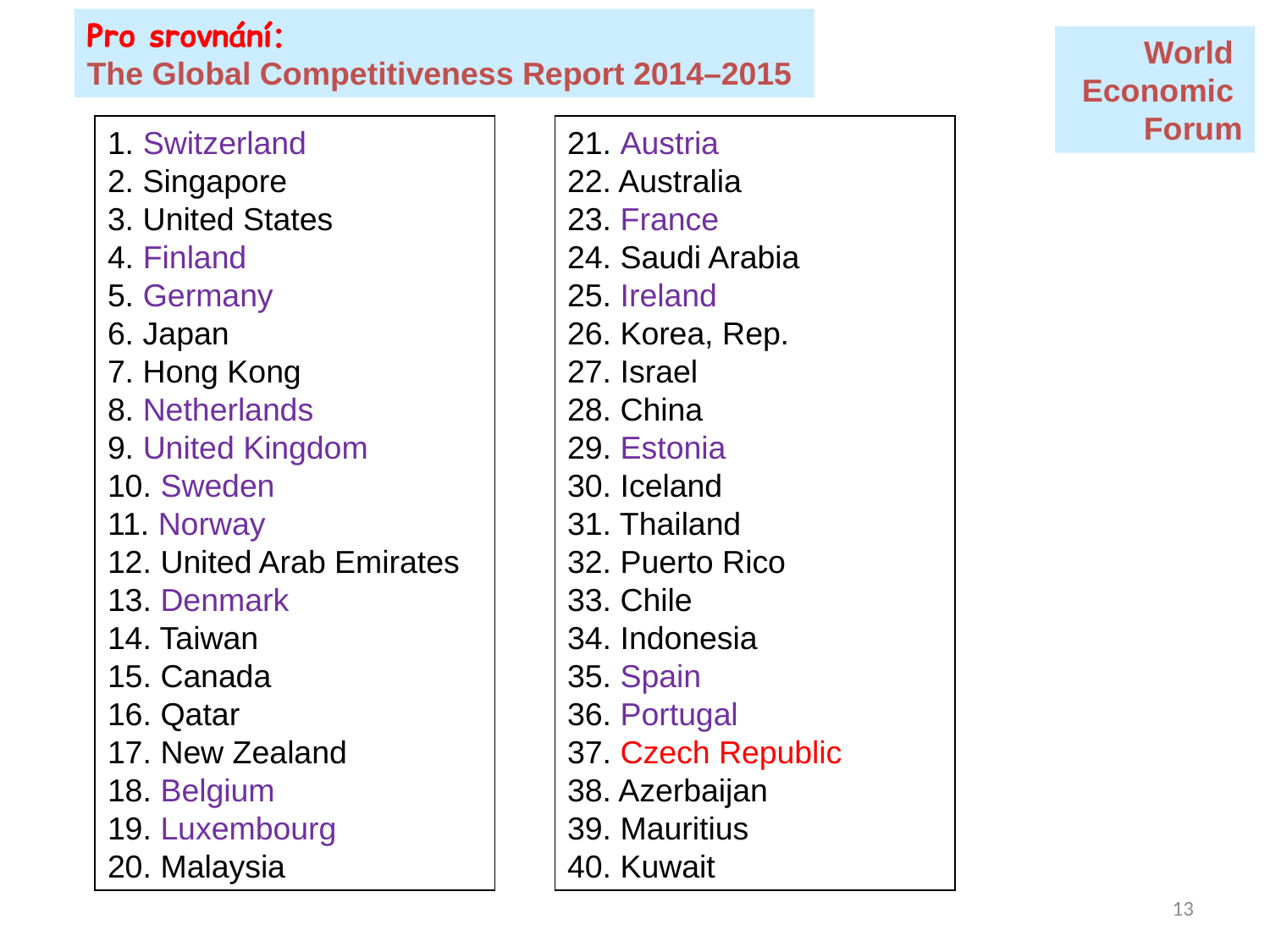

Pro srovnání:
The Global Competitiveness Report 2014–2015
World
Economic
Forum
1. Switzerland
2. Singapore
3. United States
4. Finland
5. Germany
6. Japan
7. Hong Kong
8. Netherlands
9. United Kingdom
10. Sweden
11. Norway
12. United Arab Emirates
13. Denmark
14. Taiwan
15. Canada
16. Qatar
17. New Zealand
18. Belgium
19. Luxembourg
20. Malaysia
21. Austria
22. Australia
23. France
24. Saudi Arabia
25. Ireland
26. Korea, Rep.
27. Israel
28. China
29. Estonia
30. Iceland
31. Thailand
32. Puerto Rico
33. Chile
34. Indonesia
35. Spain
36. Portugal
37. Czech Republic
38. Azerbaijan
39. Mauritius
40. Kuwait
13